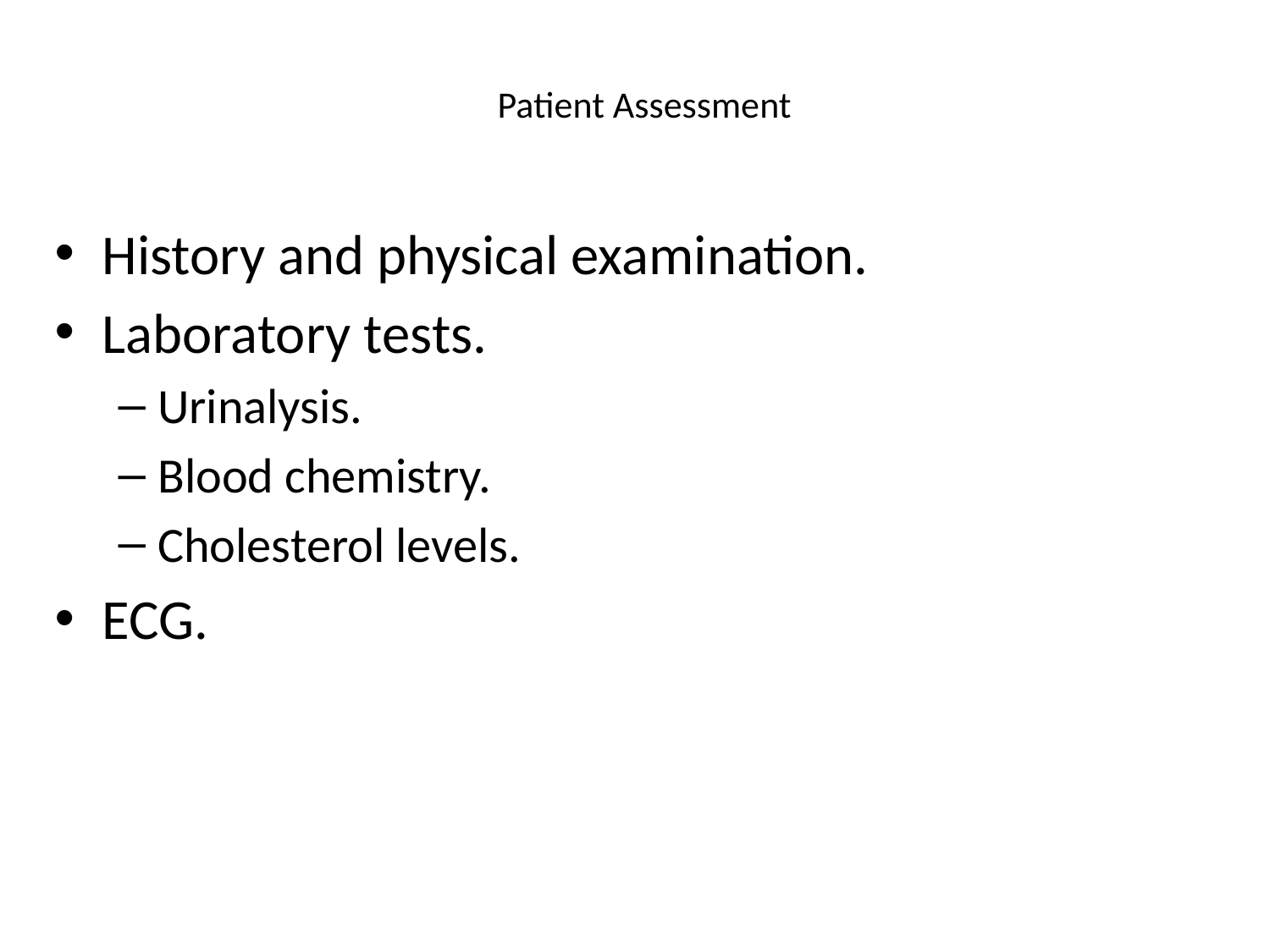

# Patient Assessment
History and physical examination.
Laboratory tests.
Urinalysis.
Blood chemistry.
Cholesterol levels.
ECG.